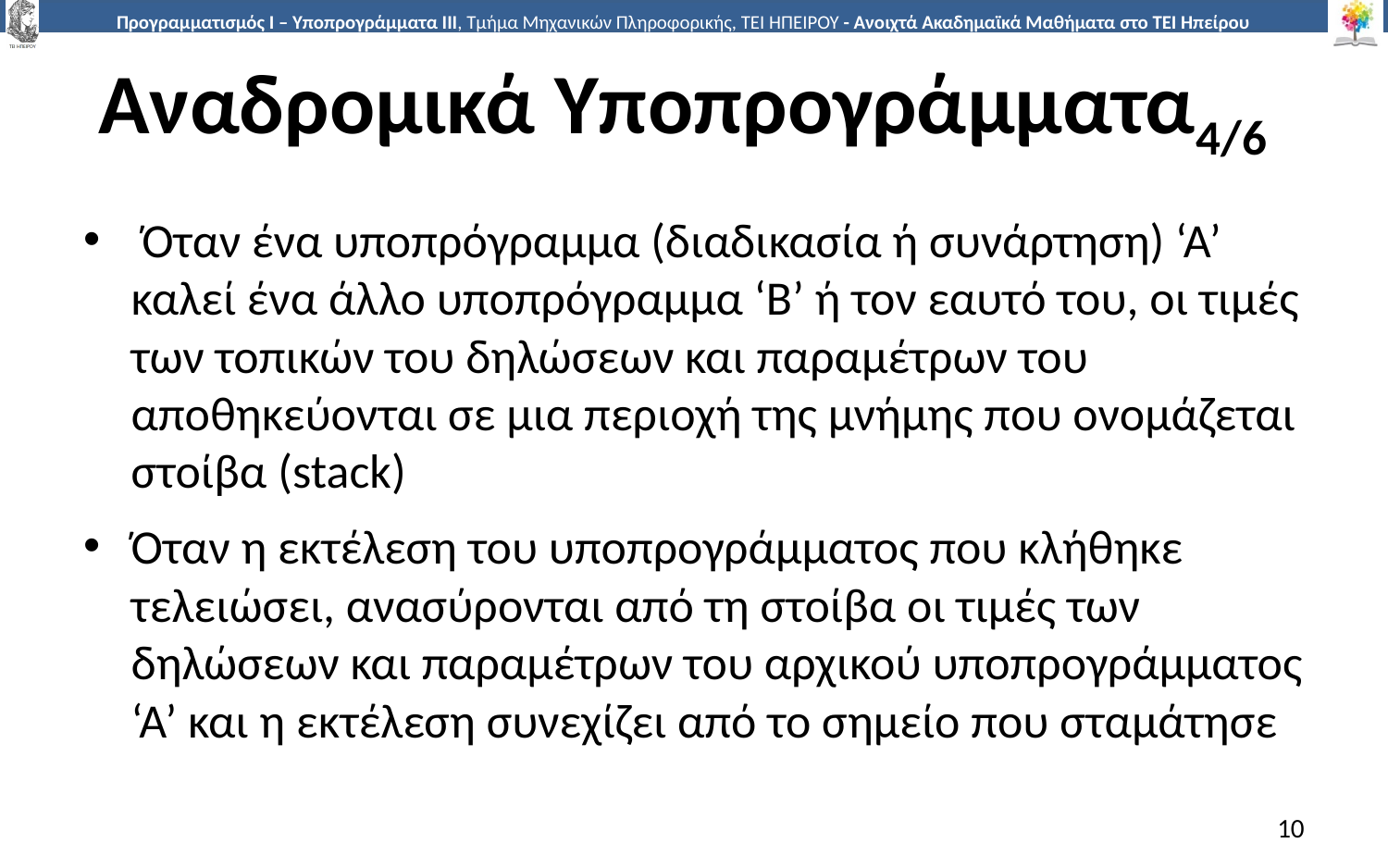

# Αναδρομικά Υποπρογράμματα4/6
 Όταν ένα υποπρόγραμμα (διαδικασία ή συνάρτηση) ‘Α’ καλεί ένα άλλο υποπρόγραμμα ‘Β’ ή τον εαυτό του, οι τιμές των τοπικών του δηλώσεων και παραμέτρων του αποθηκεύονται σε μια περιοχή της μνήμης που ονομάζεται στοίβα (stack)
Όταν η εκτέλεση του υποπρογράμματος που κλήθηκε τελειώσει, ανασύρονται από τη στοίβα οι τιμές των δηλώσεων και παραμέτρων του αρχικού υποπρογράμματος ‘Α’ και η εκτέλεση συνεχίζει από το σημείο που σταμάτησε

10